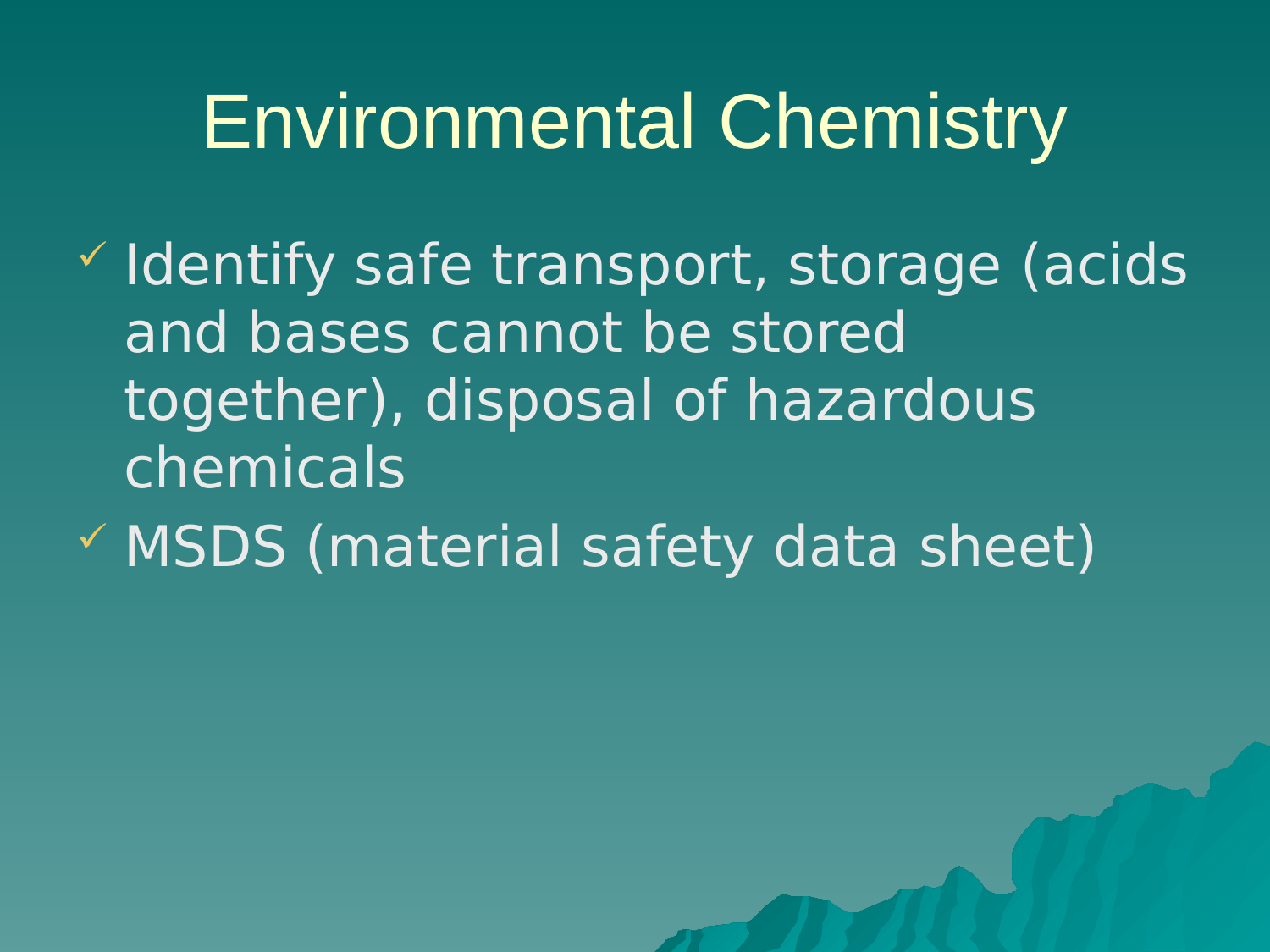

# Environmental Chemistry
Identify safe transport, storage (acids and bases cannot be stored together), disposal of hazardous chemicals
MSDS (material safety data sheet)